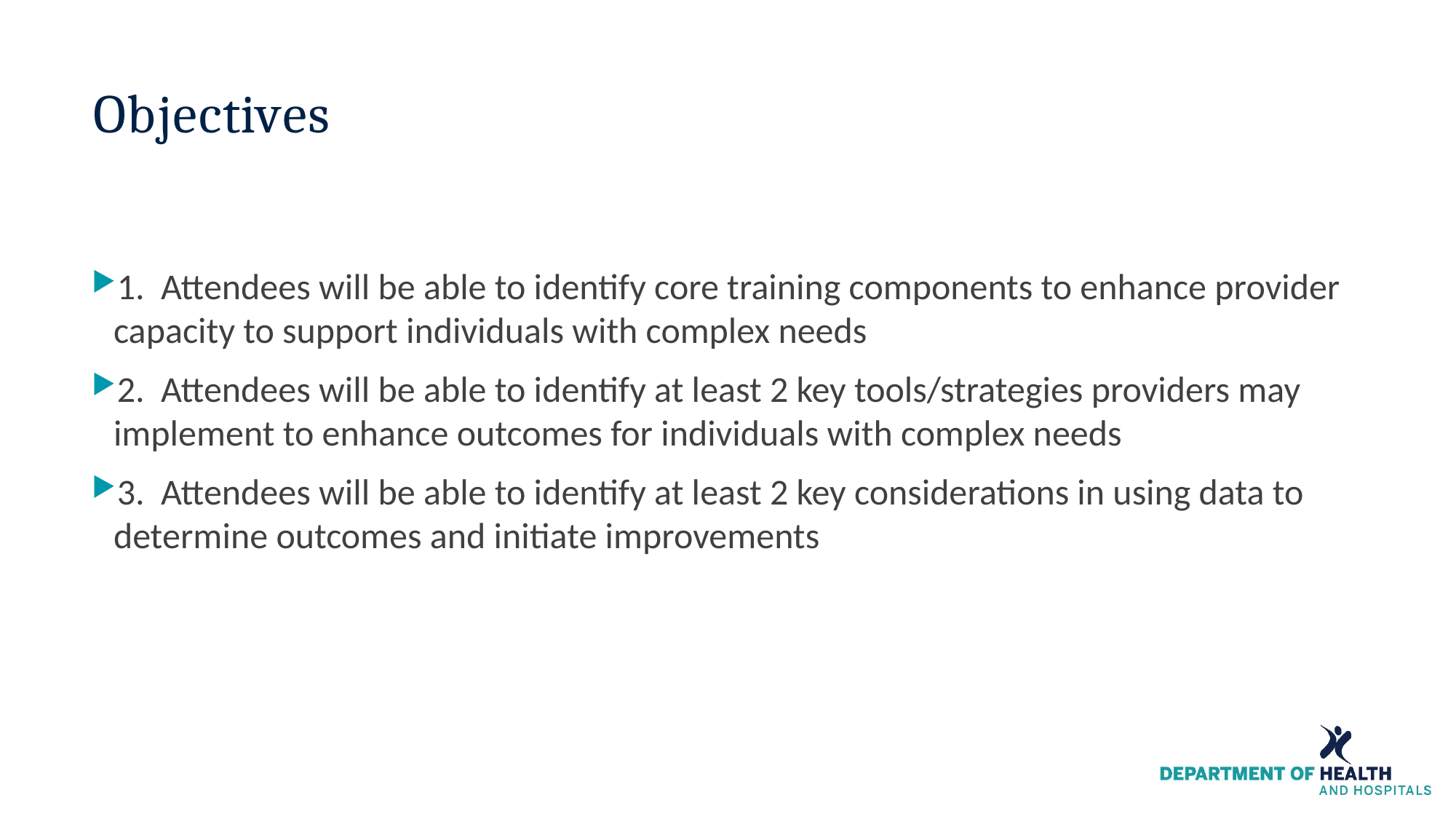

# Objectives
1.  Attendees will be able to identify core training components to enhance provider capacity to support individuals with complex needs
2.  Attendees will be able to identify at least 2 key tools/strategies providers may implement to enhance outcomes for individuals with complex needs
3.  Attendees will be able to identify at least 2 key considerations in using data to determine outcomes and initiate improvements